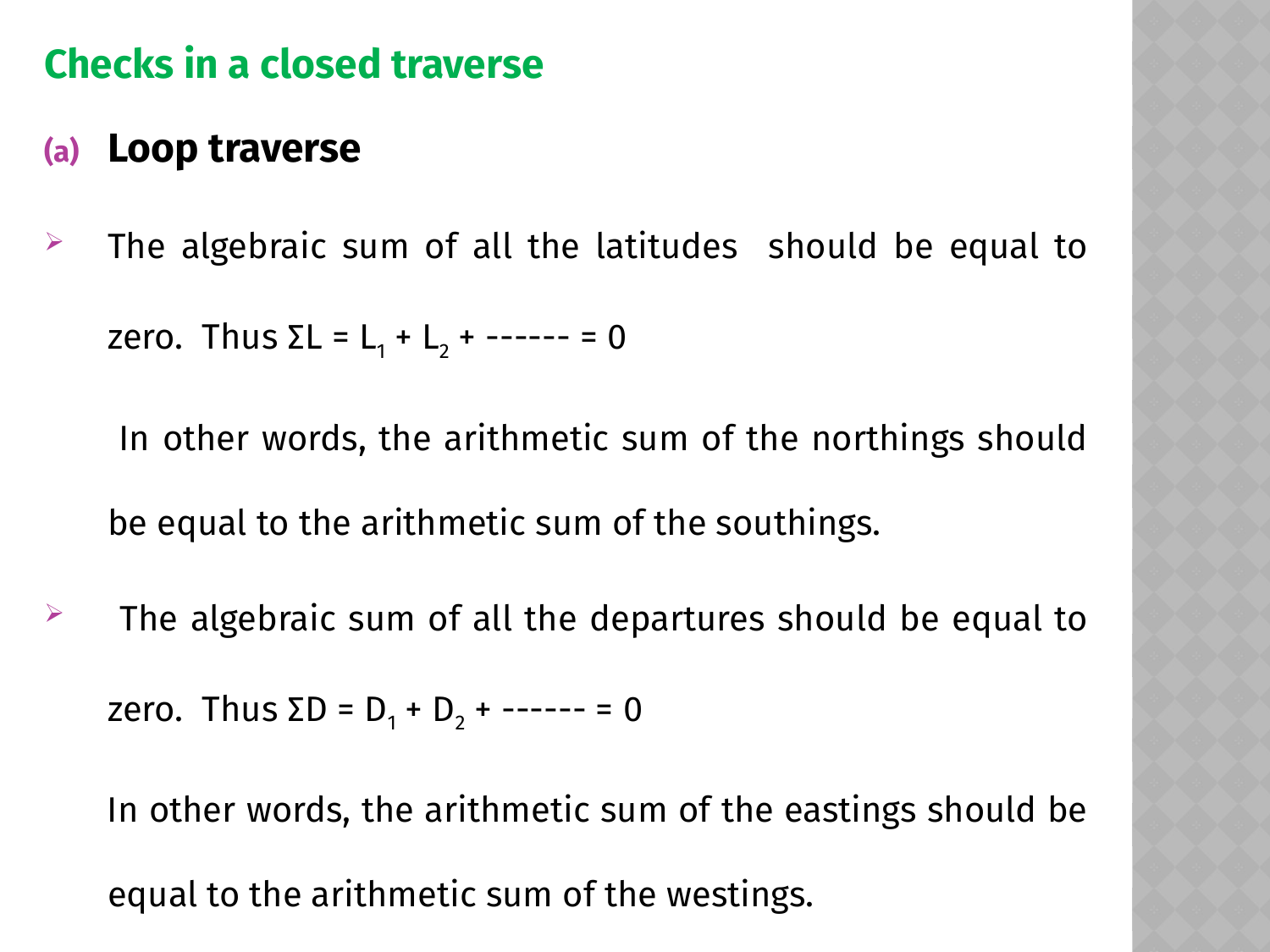

Checks in a closed traverse
Loop traverse
The algebraic sum of all the latitudes  should be equal to zero.  Thus ∑L = L1 + L2 + ------ = 0
      In other words, the arithmetic sum of the northings should be equal to the arithmetic sum of the southings.
 The algebraic sum of all the departures should be equal to zero.  Thus ∑D = D1 + D2 + ------ = 0
      In other words, the arithmetic sum of the eastings should be equal to the arithmetic sum of the westings.